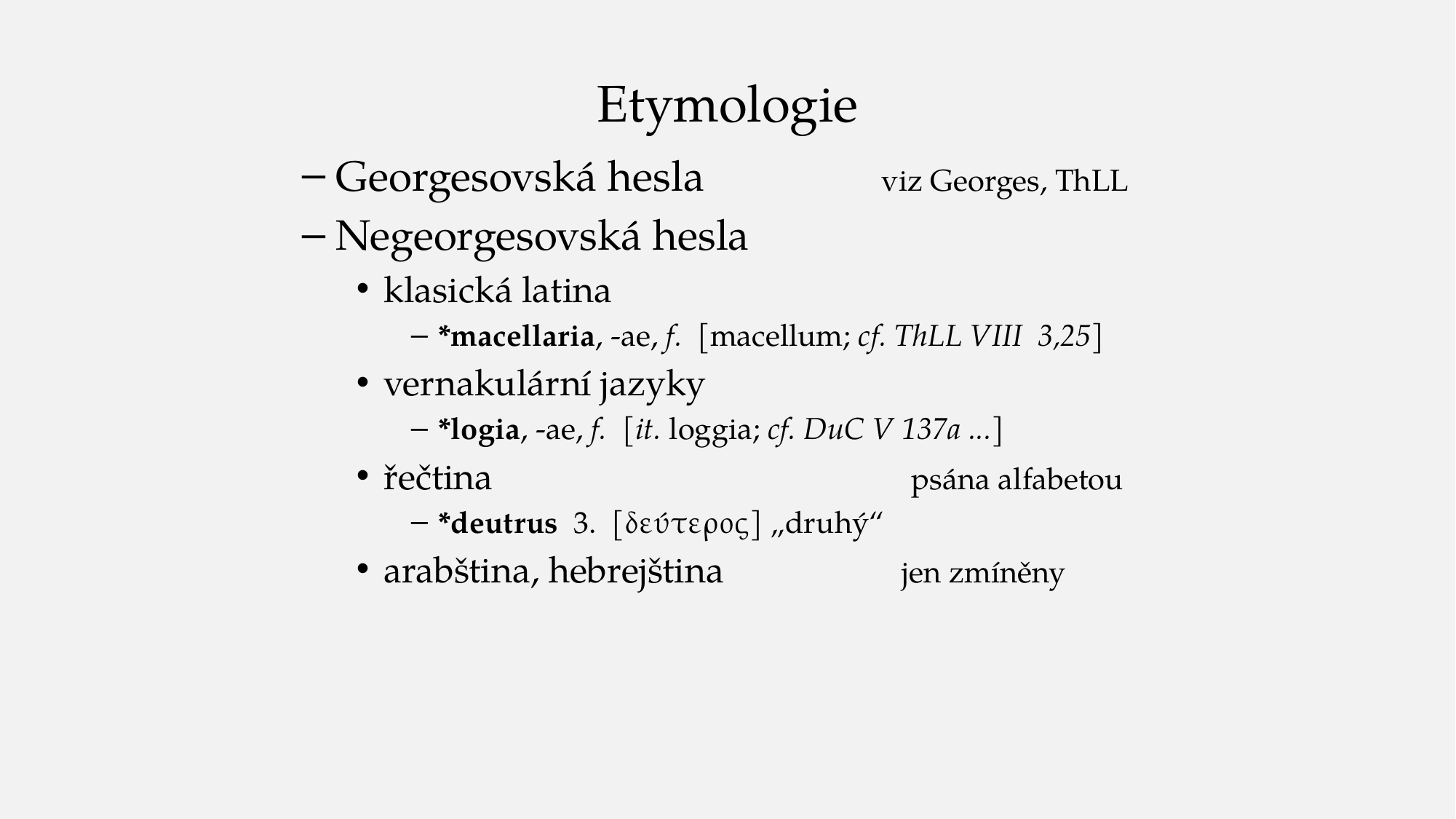

# Etymologie
Georgesovská hesla		viz Georges, ThLL
Negeorgesovská hesla
klasická latina
*macellaria, ‑ae, f.  [macellum; cf. ThLL VIII  3,25]
vernakulární jazyky
*logia, ‑ae, f.  [it. loggia; cf. DuC V 137a ...]
řečtina			          psána alfabetou
*deutrus  3.  [δεύτερος] „druhý“
arabština, hebrejština	         jen zmíněny